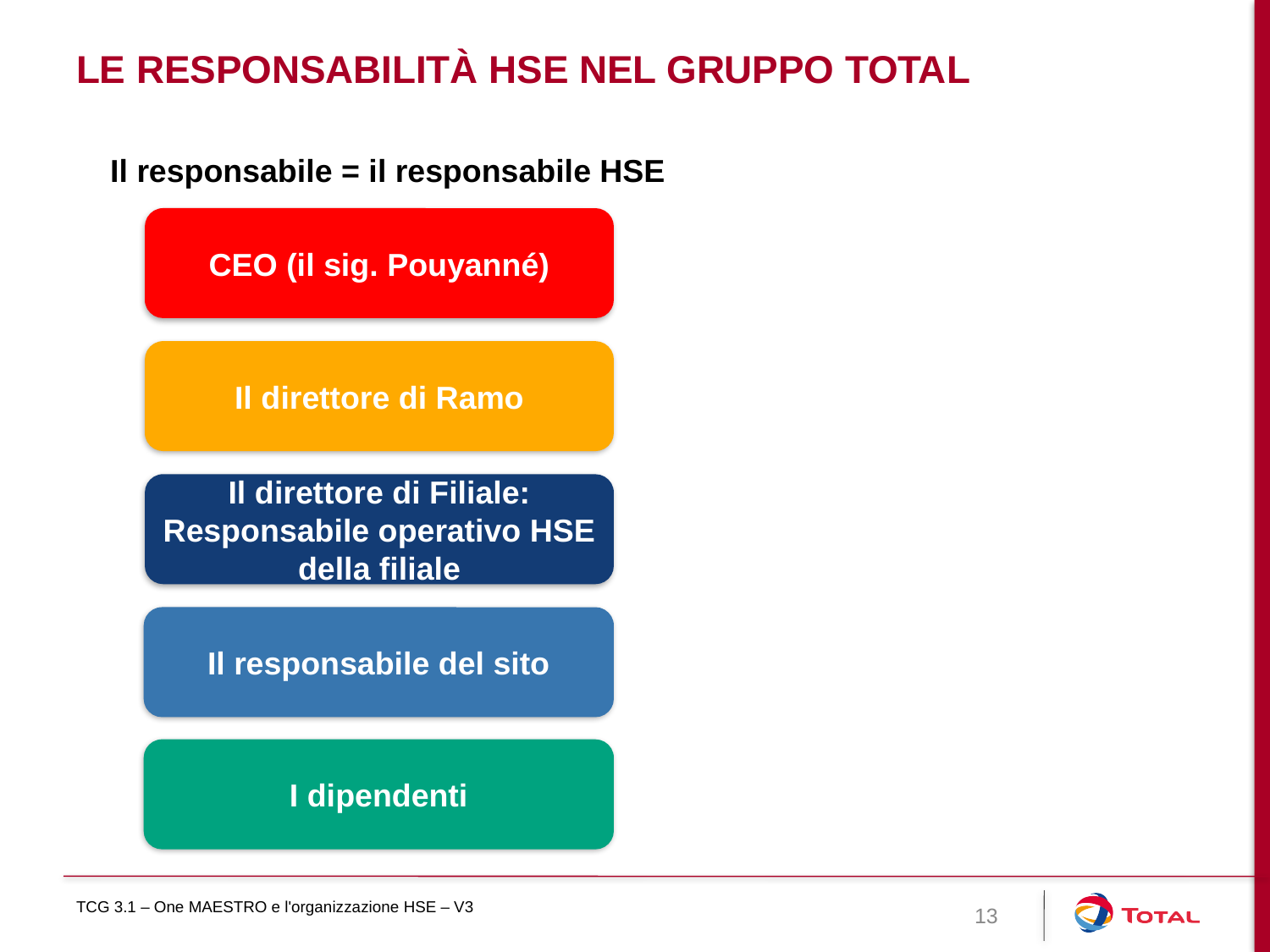

# Le responsabilità HSE nel Gruppo Total
Il responsabile = il responsabile HSE
CEO (il sig. Pouyanné)
Il direttore di Ramo
Il direttore di Filiale: Responsabile operativo HSE della filiale
Il responsabile del sito
I dipendenti
TCG 3.1 – One MAESTRO e l'organizzazione HSE – V3
13